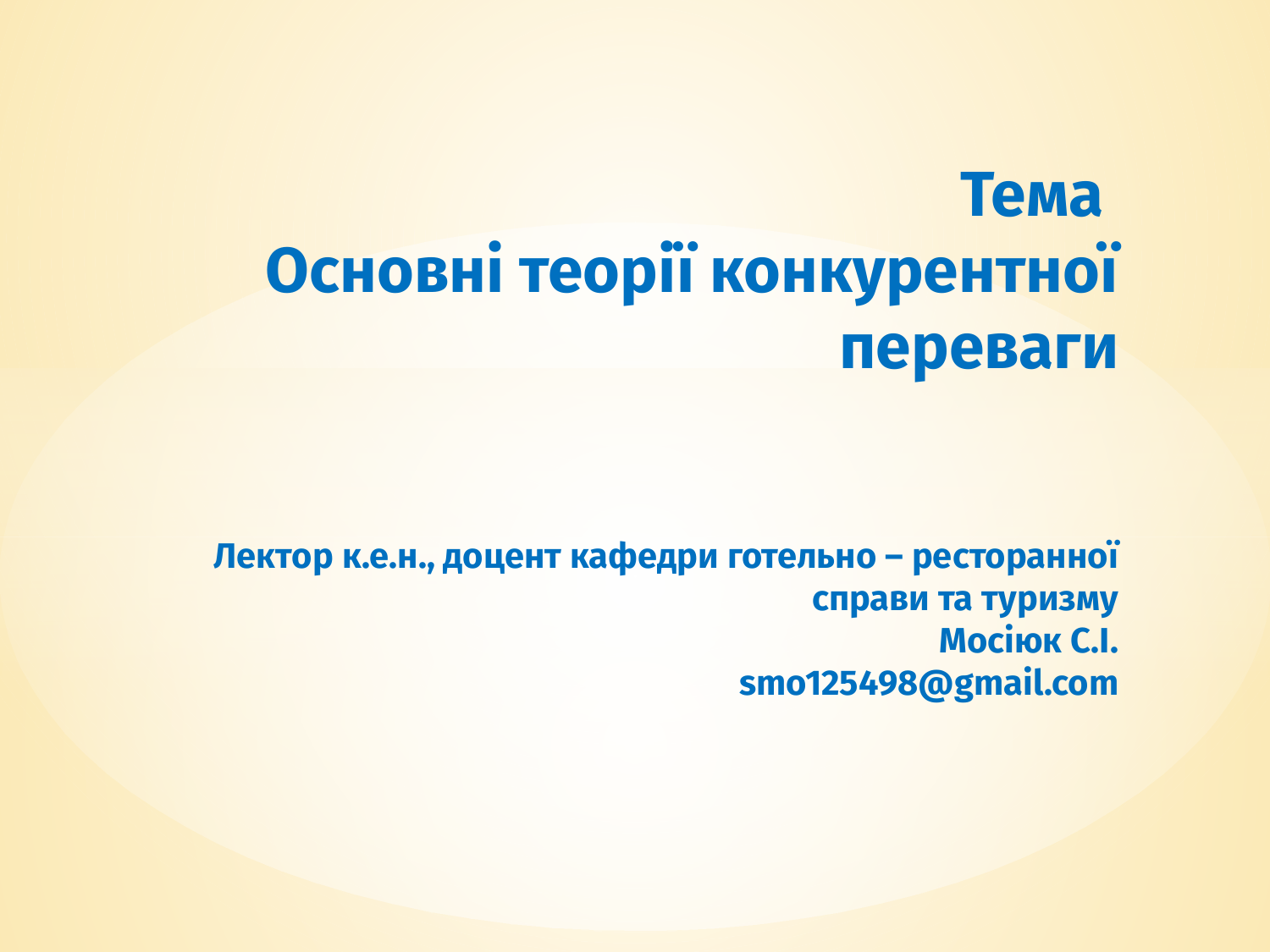

# Тема Основні теорії конкурентної переваги Лектор к.е.н., доцент кафедри готельно – ресторанної справи та туризму Мосіюк С.І. smo125498@gmail.com